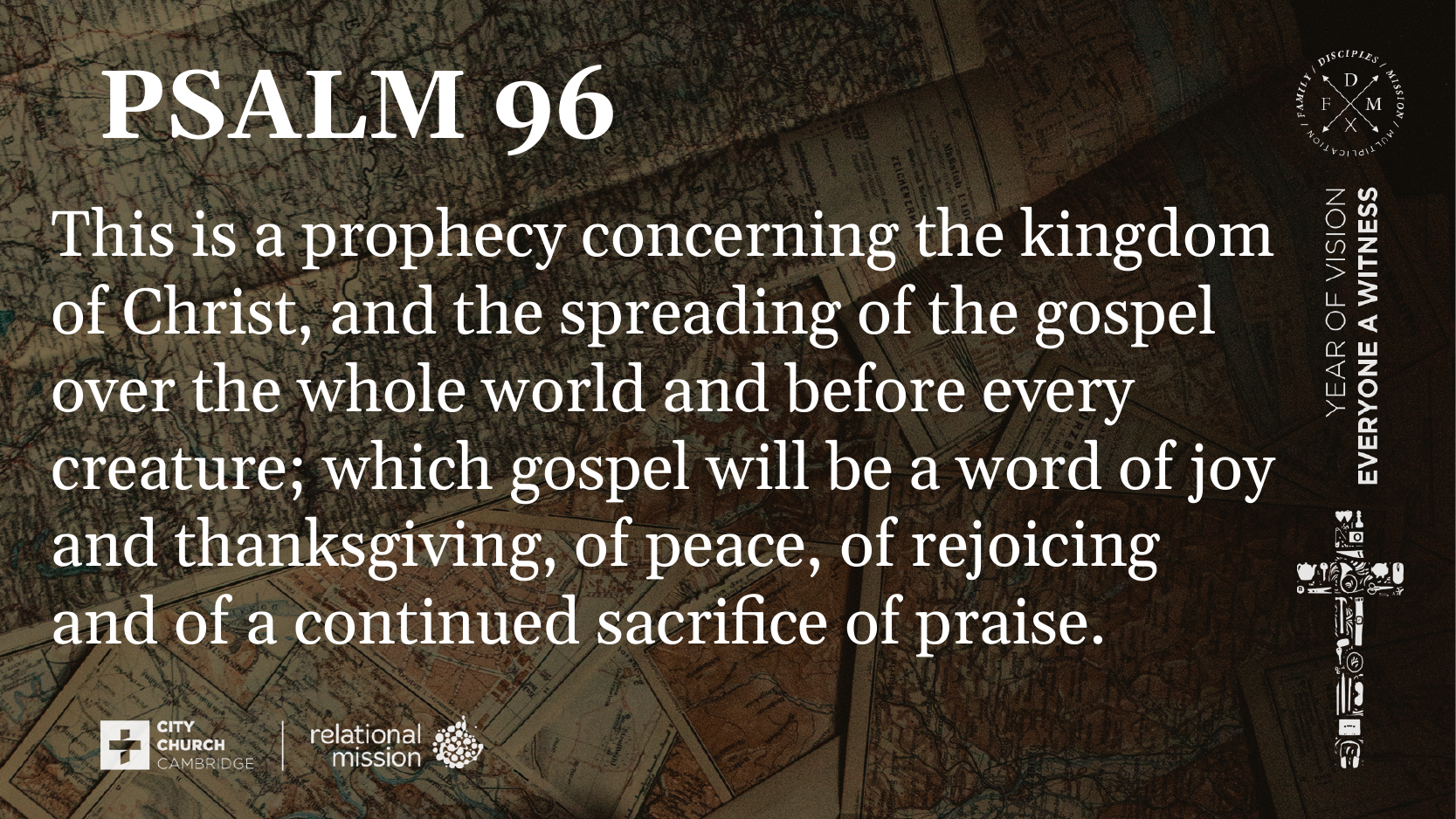

# Psalm 96
This is a prophecy concerning the kingdom of Christ, and the spreading of the gospel over the whole world and before every creature; which gospel will be a word of joy and thanksgiving, of peace, of rejoicing and of a continued sacrifice of praise.